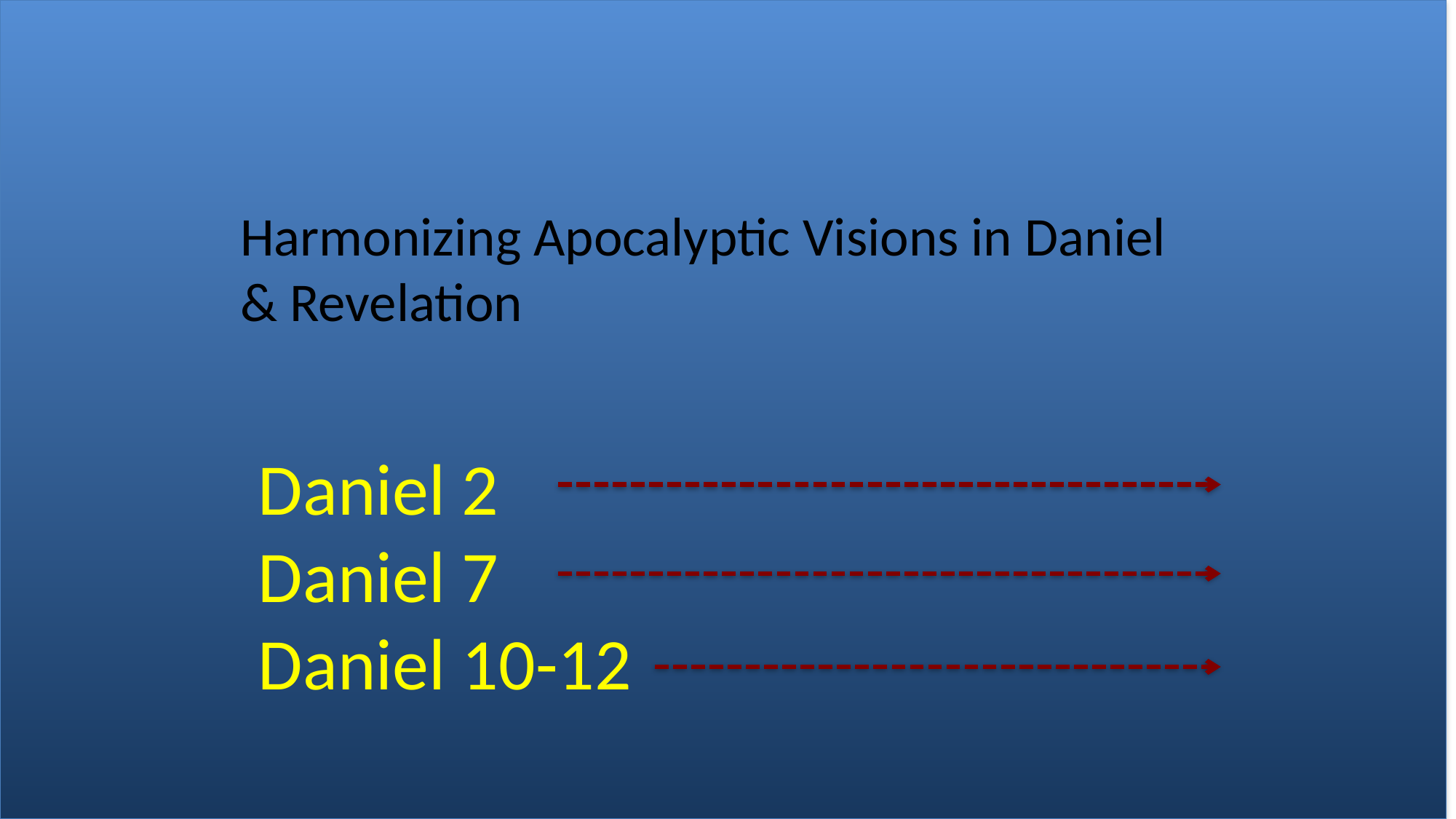

Harmonizing Apocalyptic Visions in Daniel & Revelation
Daniel 2
Daniel 7
Daniel 10-12